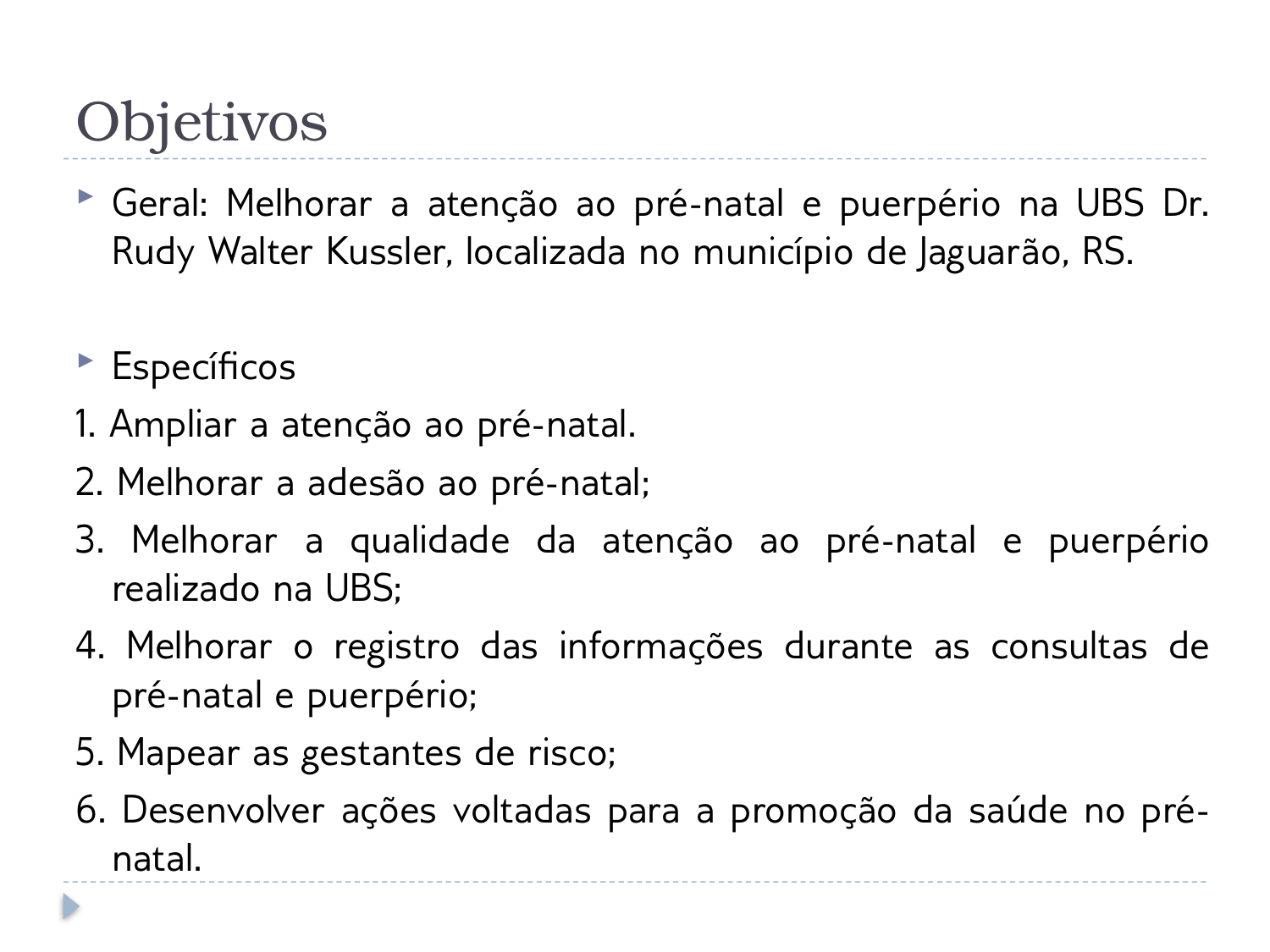

# Objetivos
Geral: Melhorar a atenção ao pré-natal e puerpério na UBS Dr. Rudy Walter Kussler, localizada no município de Jaguarão, RS.

Específicos
1. Ampliar a atenção ao pré-natal.
2. Melhorar a adesão ao pré-natal;
3. Melhorar a qualidade da atenção ao pré-natal e puerpério realizado na UBS;
4. Melhorar o registro das informações durante as consultas de pré-natal e puerpério;
5. Mapear as gestantes de risco;
6. Desenvolver ações voltadas para a promoção da saúde no pré-natal.